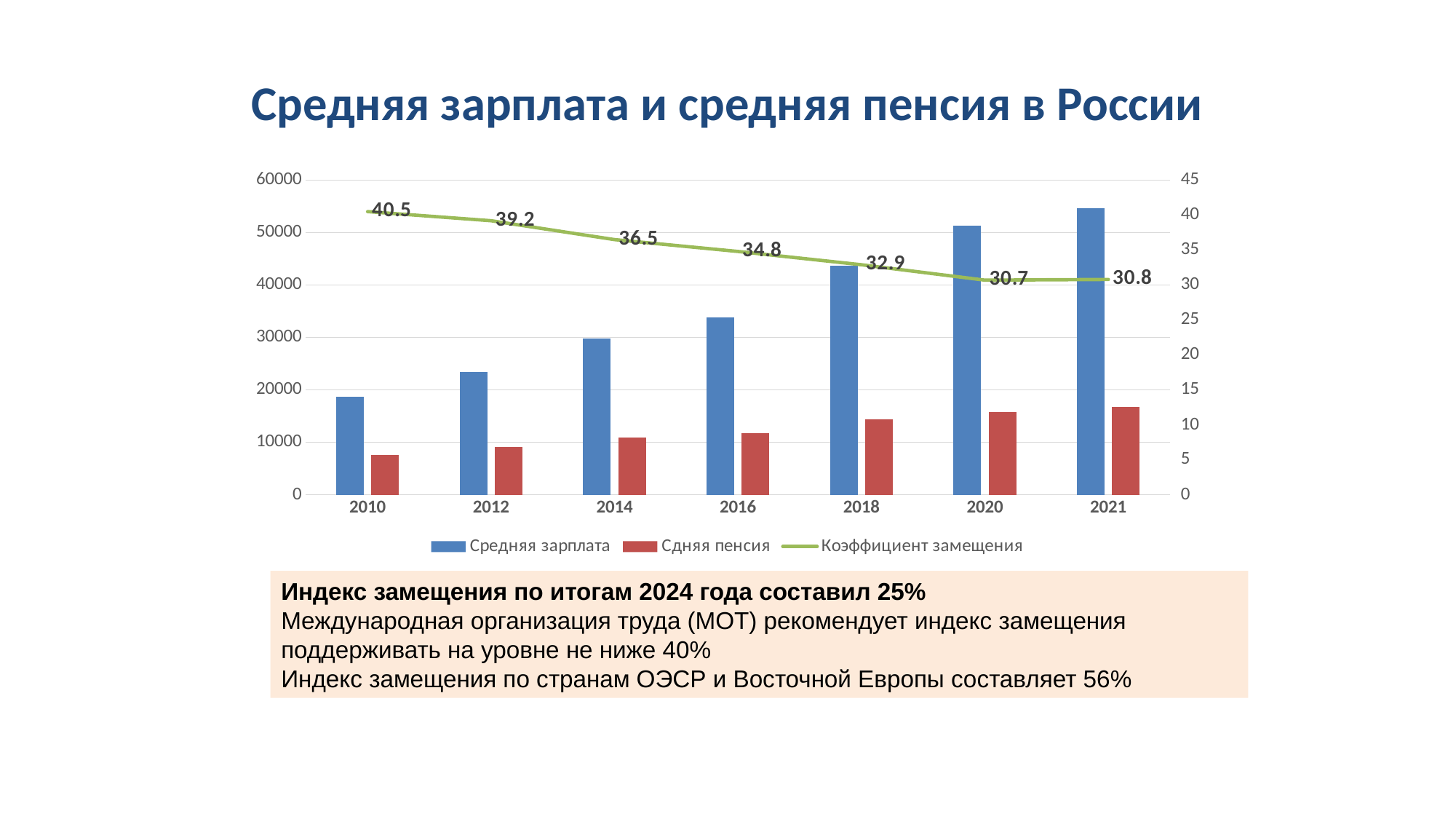

# Средняя зарплата и средняя пенсия в России

### Chart

| Category | Средняя зарплата | Сдняя пенсия | Коэффициент замещения |
|---|---|---|---|
| 2010 | 18755.0 | 7599.0 | 40.5 |
| 2012 | 23370.0 | 9161.0 | 39.2 |
| 2014 | 29790.0 | 10889.0 | 36.5 |
| 2016 | 33876.0 | 11783.0 | 34.8 |
| 2018 | 43724.0 | 14400.0 | 32.9 |
| 2020 | 51344.0 | 15774.0 | 30.7 |
| 2021 | 54687.0 | 16800.0 | 30.8 |
Индекс замещения по итогам 2024 года составил 25%
Международная организация труда (МОТ) рекомендует индекс замещения поддерживать на уровне не ниже 40%
Индекс замещения по странам ОЭСР и Восточной Европы составляет 56%